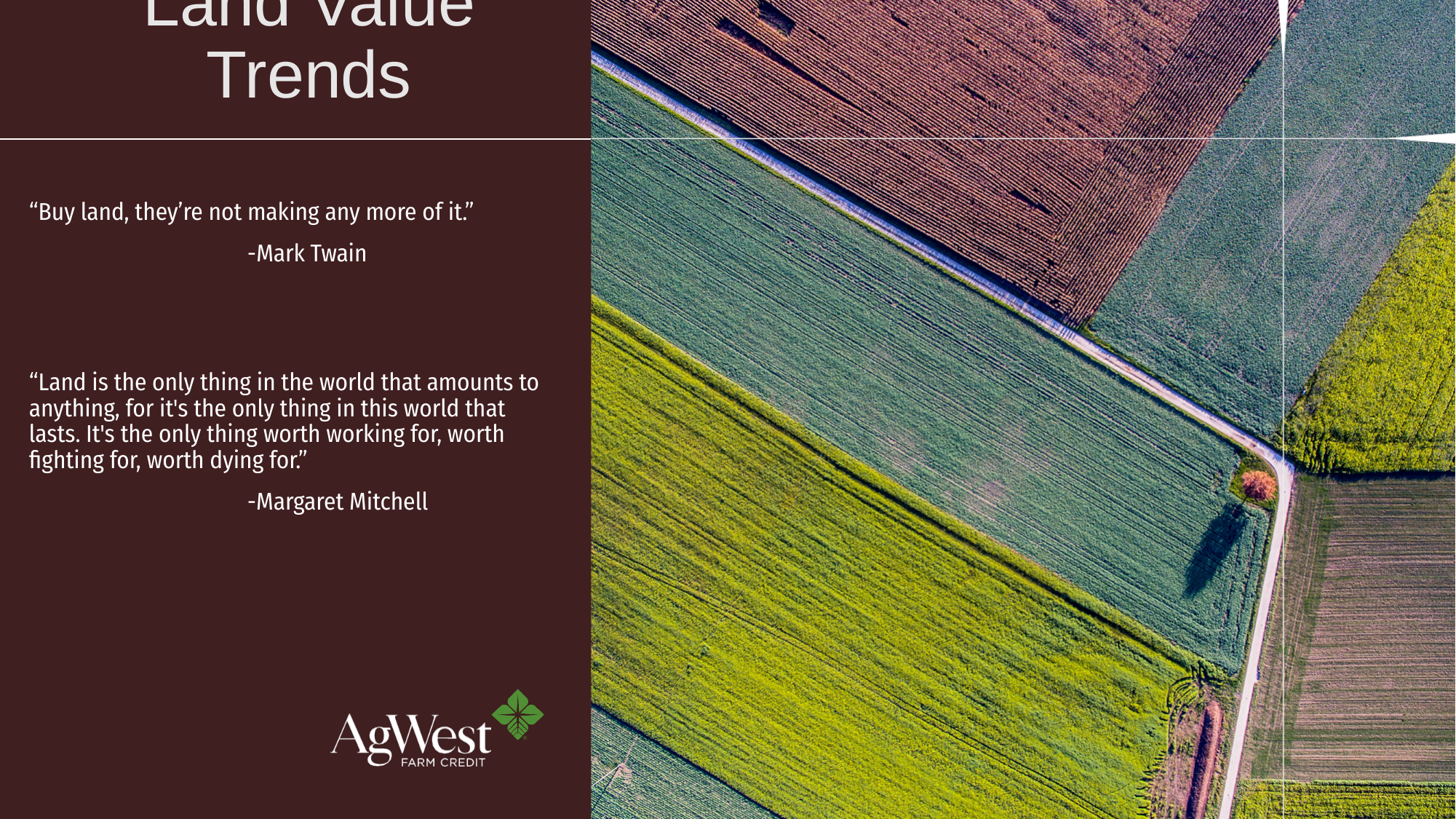

# Land Value Trends
“Buy land, they’re not making any more of it.”
	 	-Mark Twain
“Land is the only thing in the world that amounts to anything, for it's the only thing in this world that lasts. It's the only thing worth working for, worth fighting for, worth dying for.”
		-Margaret Mitchell